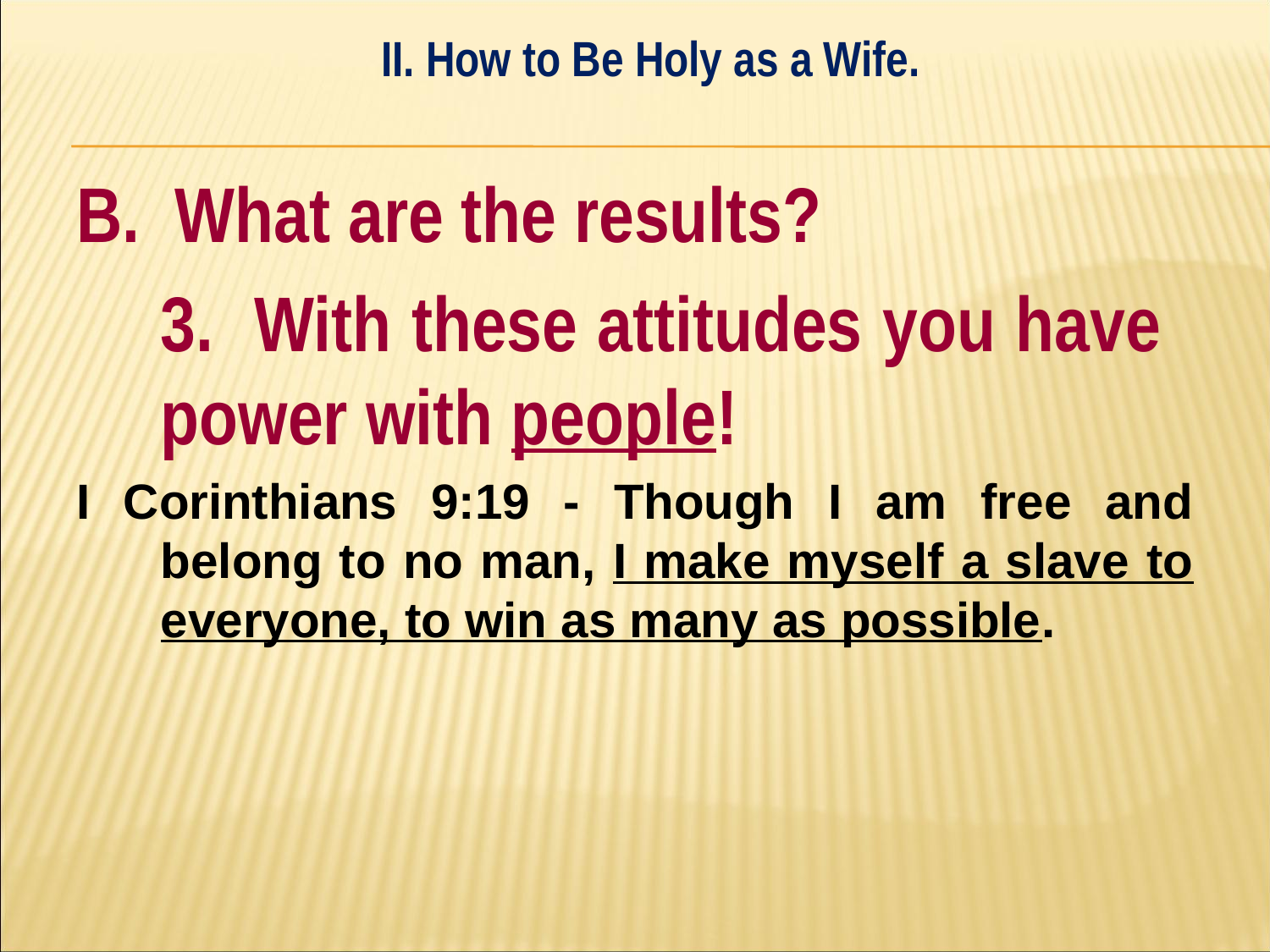

II. How to Be Holy as a Wife.
#
B.  What are the results?
	3.  With these attitudes you have 	power with people!
I Corinthians 9:19 - Though I am free and belong to no man, I make myself a slave to everyone, to win as many as possible.